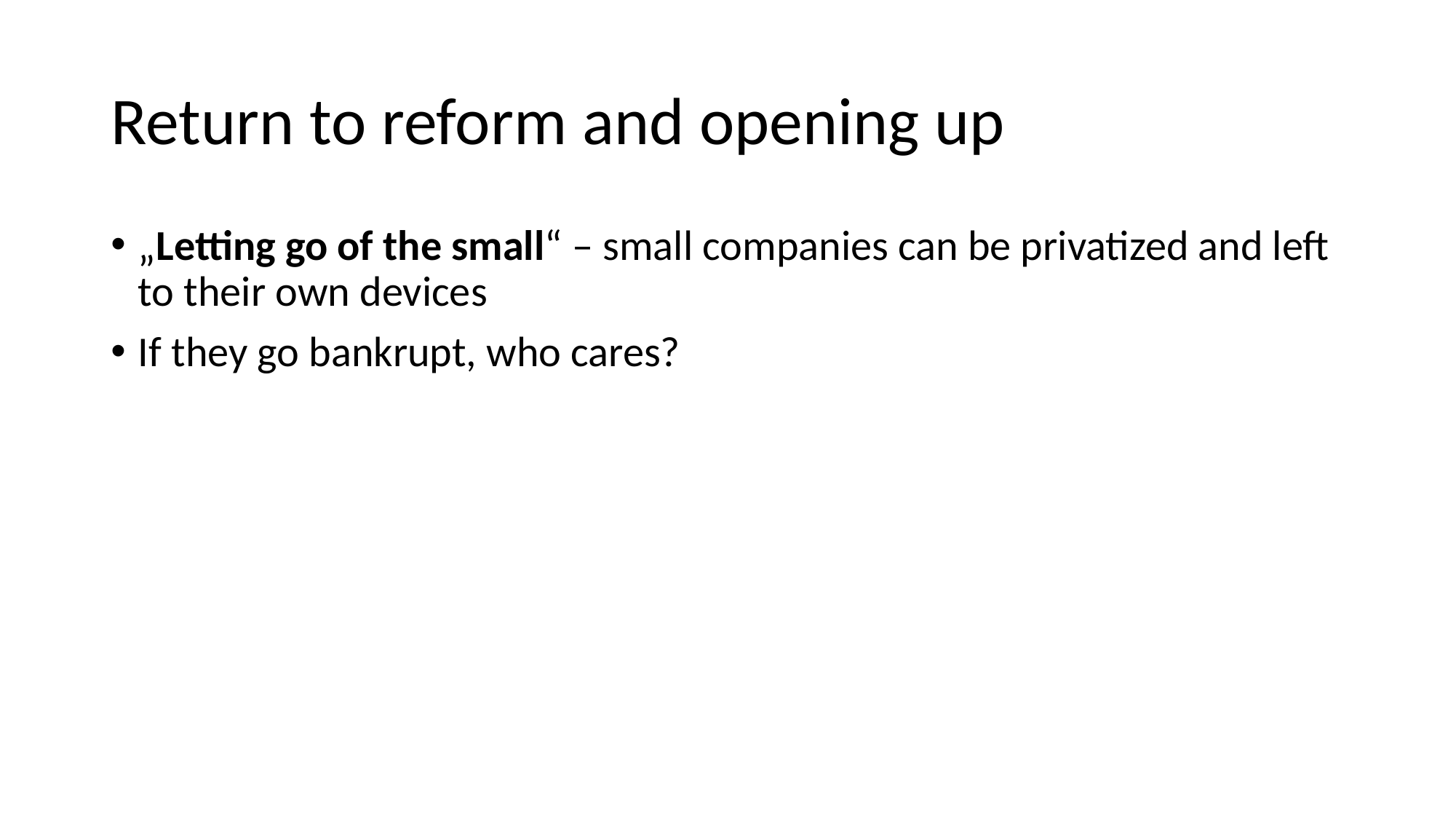

# Return to reform and opening up
„Letting go of the small“ – small companies can be privatized and left to their own devices
If they go bankrupt, who cares?